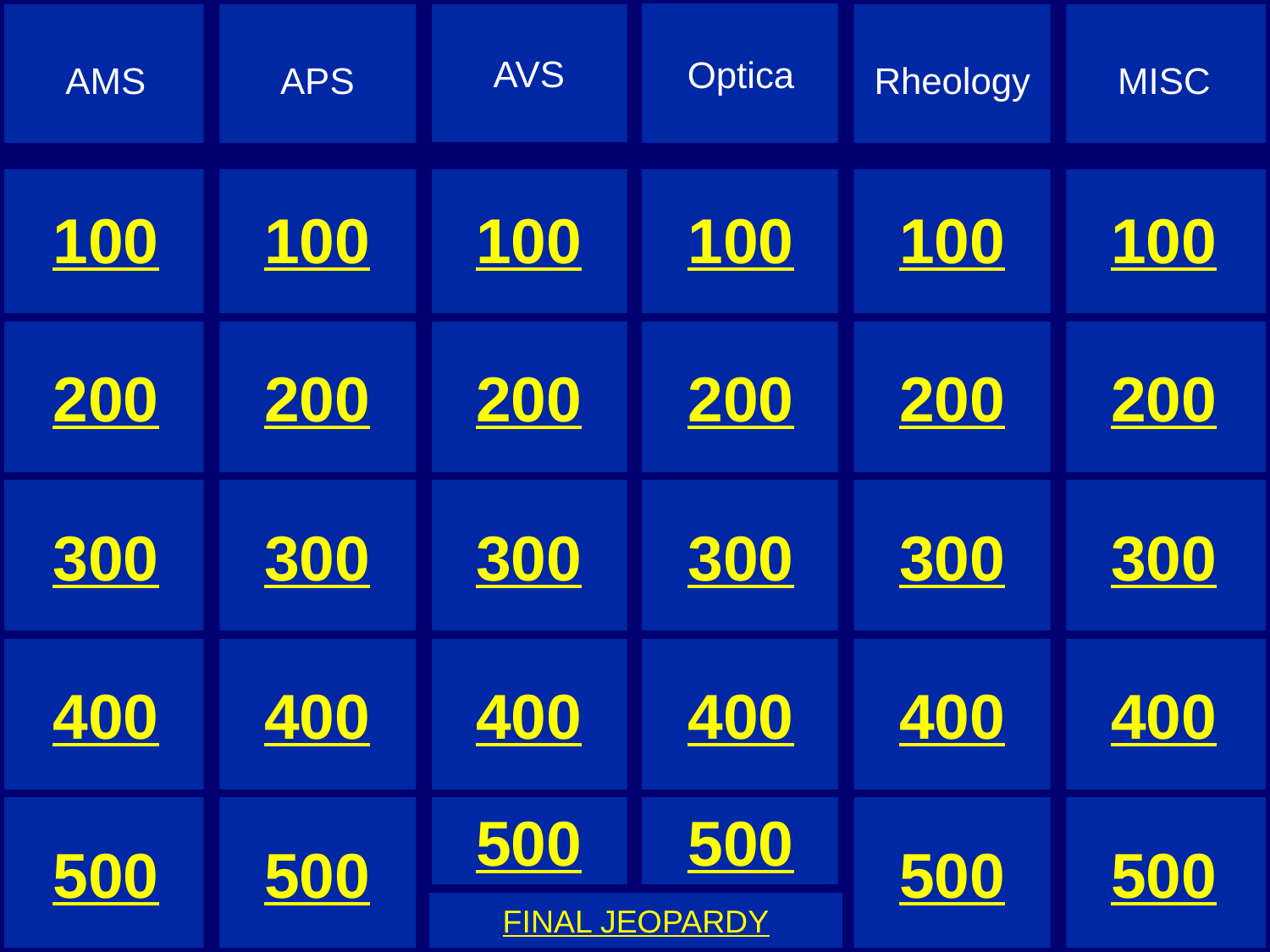

AMS
APS
AVS
Rheology
MISC
Optica

100
100
100
100
100
100
200
200
200
200
200
200
300
300
300
300
300
300

400
400
400
400
400
400
500
500
500
500
500
500

FINAL JEOPARDY